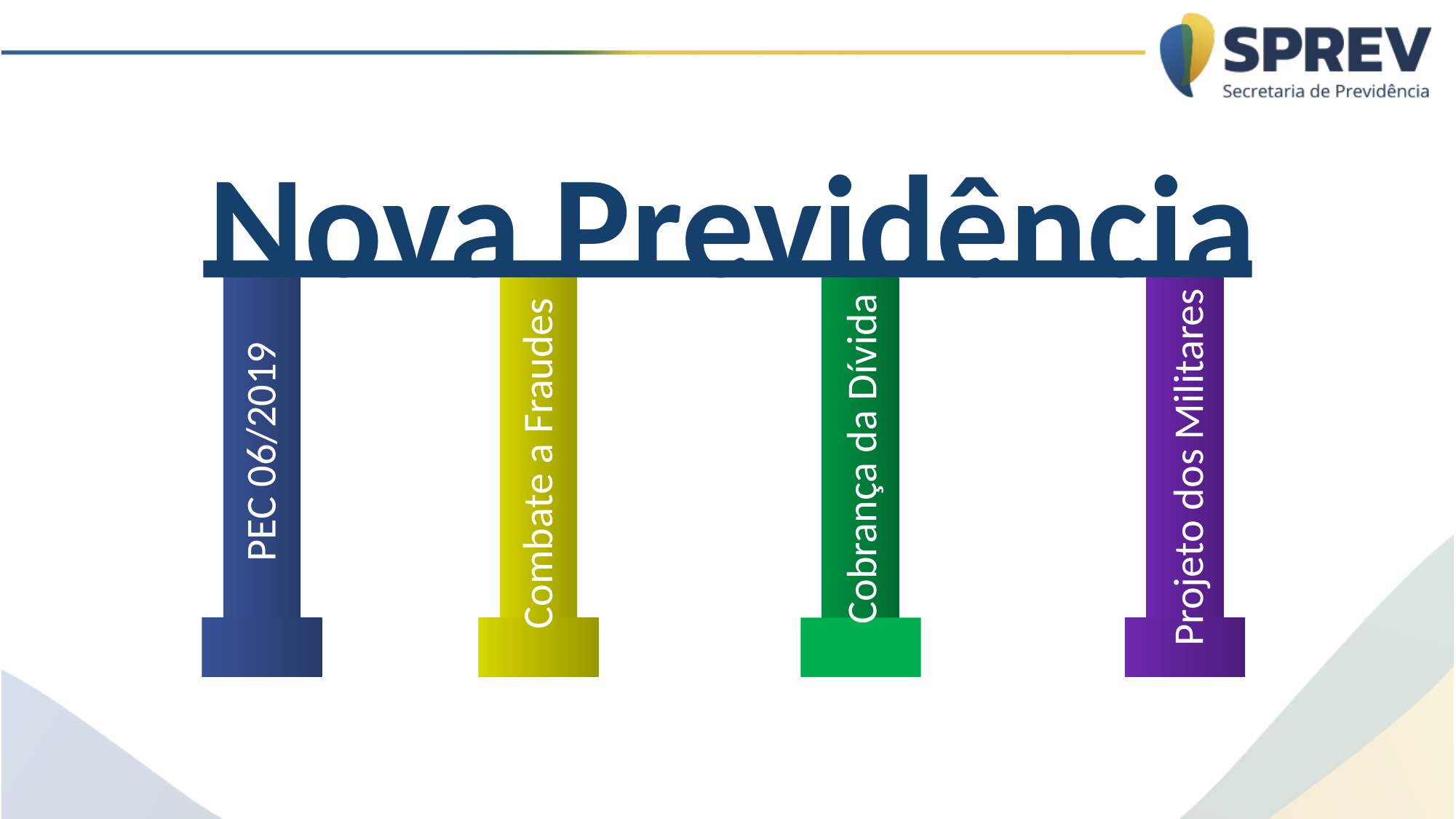

Nova Previdência

PEC 06/2019
Cobrança da Dívida
Combate a Fraudes
Projeto dos Militares